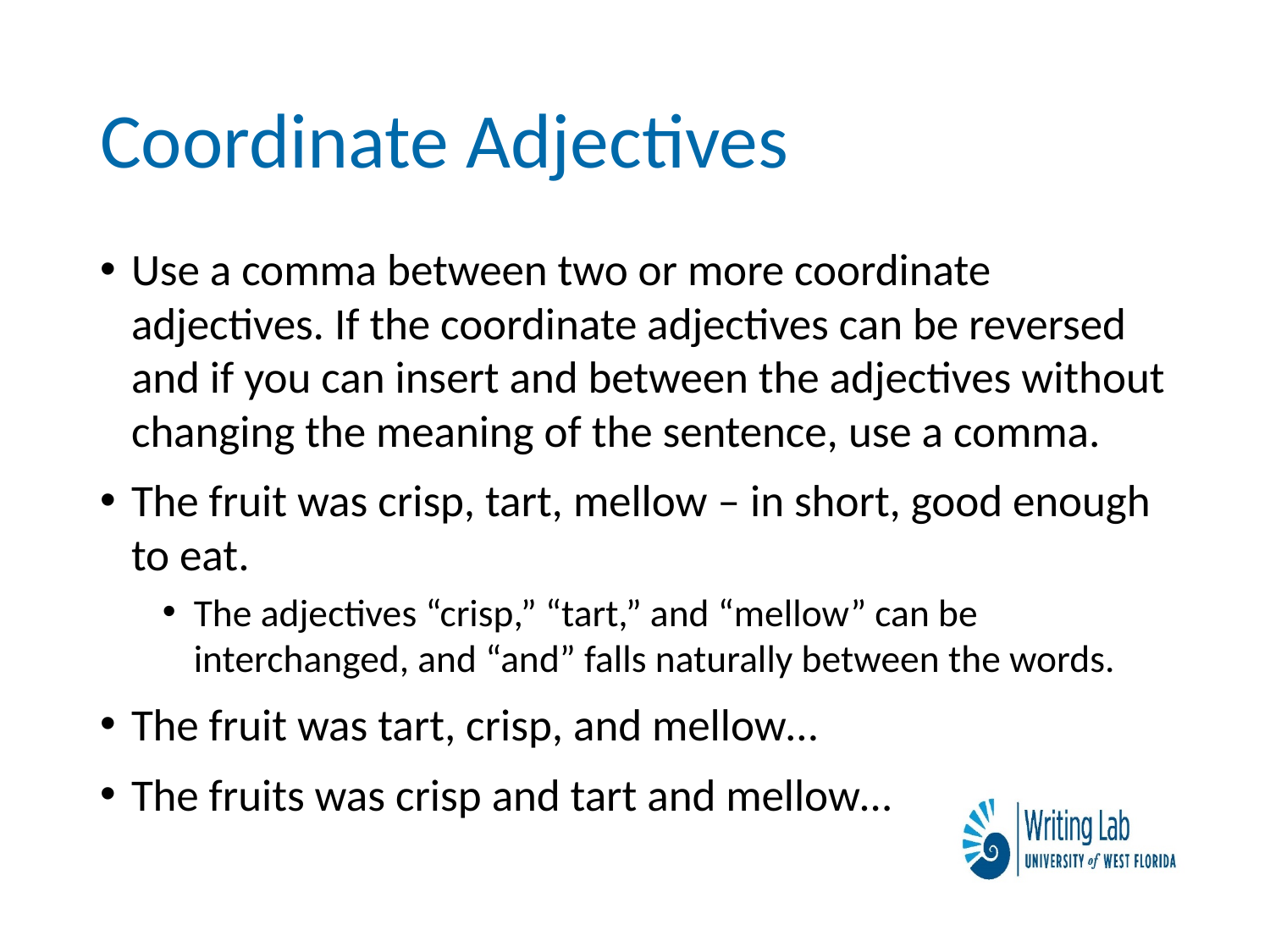

# Coordinate Adjectives
Use a comma between two or more coordinate adjectives. If the coordinate adjectives can be reversed and if you can insert and between the adjectives without changing the meaning of the sentence, use a comma.
The fruit was crisp, tart, mellow – in short, good enough to eat.
The adjectives “crisp,” “tart,” and “mellow” can be interchanged, and “and” falls naturally between the words.
The fruit was tart, crisp, and mellow…
The fruits was crisp and tart and mellow…